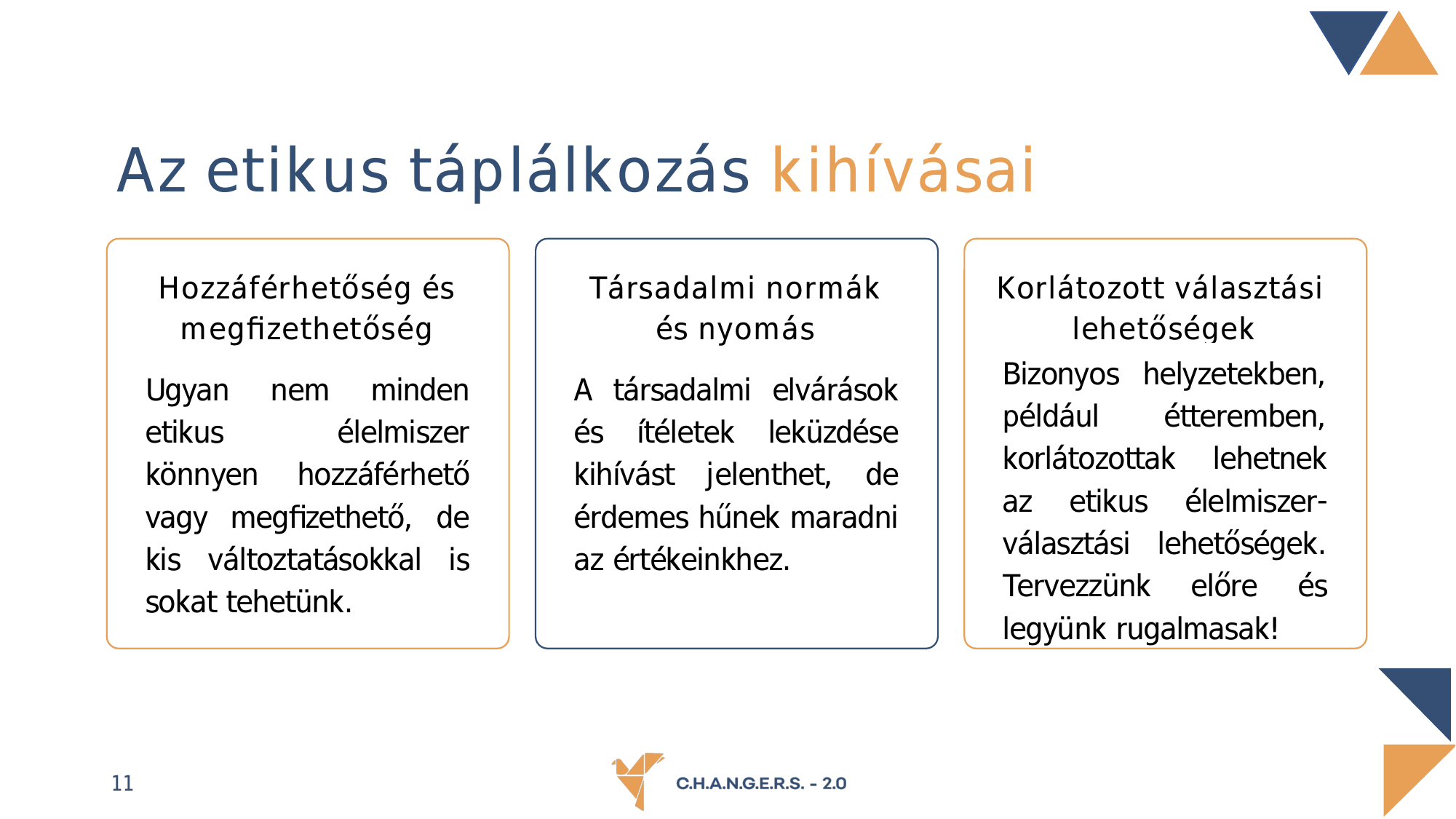

Az etikus táplálkozás kihívásai

Hozzáférhetőség és megfizethetőség
Társadalmi normák és nyomás
Korlátozott választási
lehetőségek

Bizonyos helyzetekben, például étteremben, korlátozottak lehetnek az etikus élelmiszer-választási lehetőségek. Tervezzünk előre és legyünk rugalmasak!
Ugyan nem minden etikus élelmiszer könnyen hozzáférhető vagy megfizethető, de kis változtatásokkal is sokat tehetünk.
A társadalmi elvárások és ítéletek leküzdése kihívást jelenthet, de érdemes hűnek maradni az értékeinkhez.